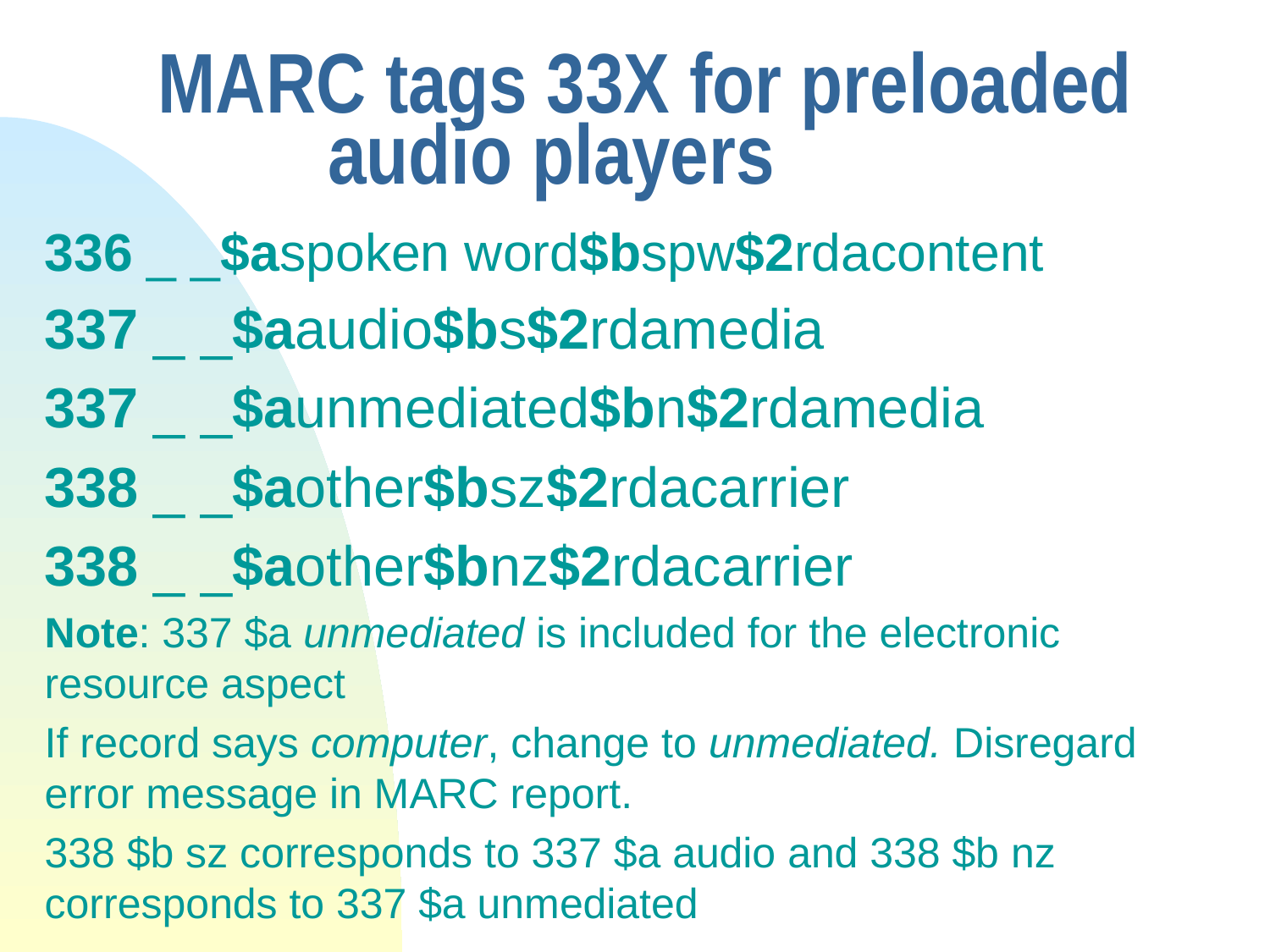

# MARC tags 33X for preloaded audio players
336 _ _$aspoken word$bspw$2rdacontent
337 _ _$aaudio$bs$2rdamedia
337 _ _$aunmediated$bn$2rdamedia
338 _ _$aother$bsz$2rdacarrier
338 _ _$aother$bnz$2rdacarrier
Note: 337 $a unmediated is included for the electronic resource aspect
If record says computer, change to unmediated. Disregard error message in MARC report.
338 $b sz corresponds to 337 $a audio and 338 $b nz corresponds to 337 $a unmediated